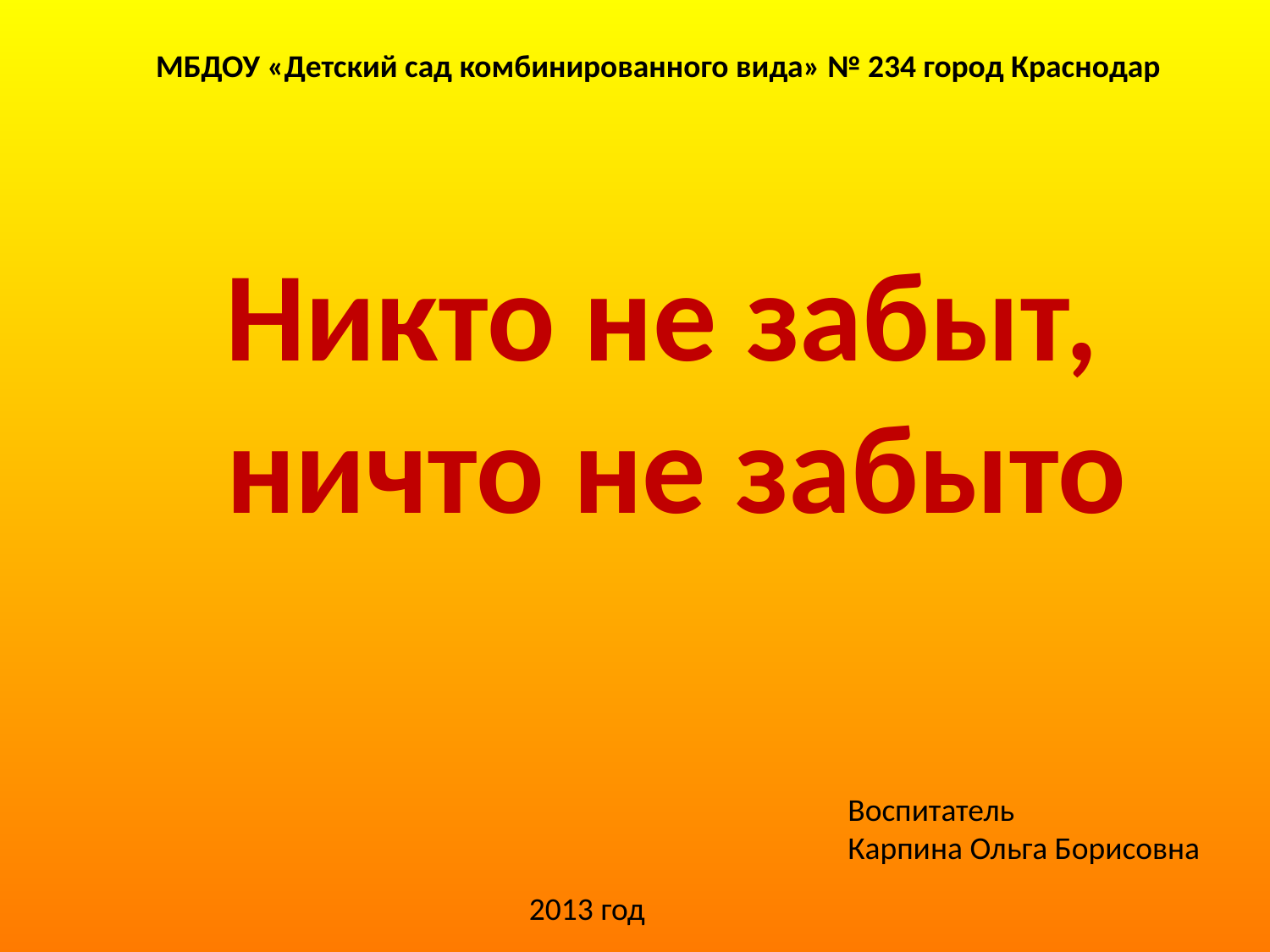

МБДОУ «Детский сад комбинированного вида» № 234 город Краснодар
Никто не забыт,
ничто не забыто

Воспитатель
Карпина Ольга Борисовна
2013 год